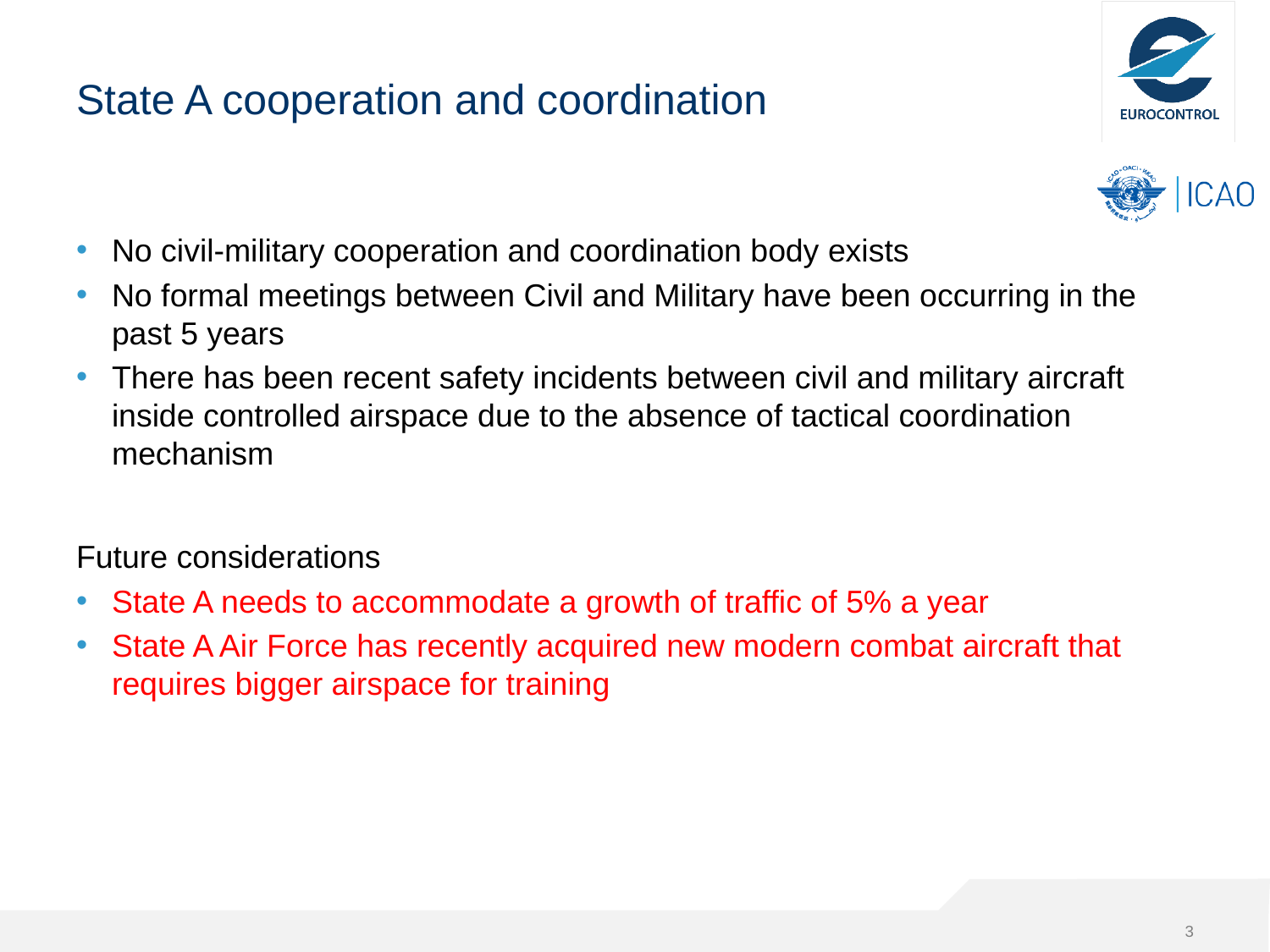

# State A cooperation and coordination
No civil-military cooperation and coordination body exists
No formal meetings between Civil and Military have been occurring in the past 5 years
There has been recent safety incidents between civil and military aircraft inside controlled airspace due to the absence of tactical coordination mechanism

Future considerations
State A needs to accommodate a growth of traffic of 5% a year
State A Air Force has recently acquired new modern combat aircraft that requires bigger airspace for training
3